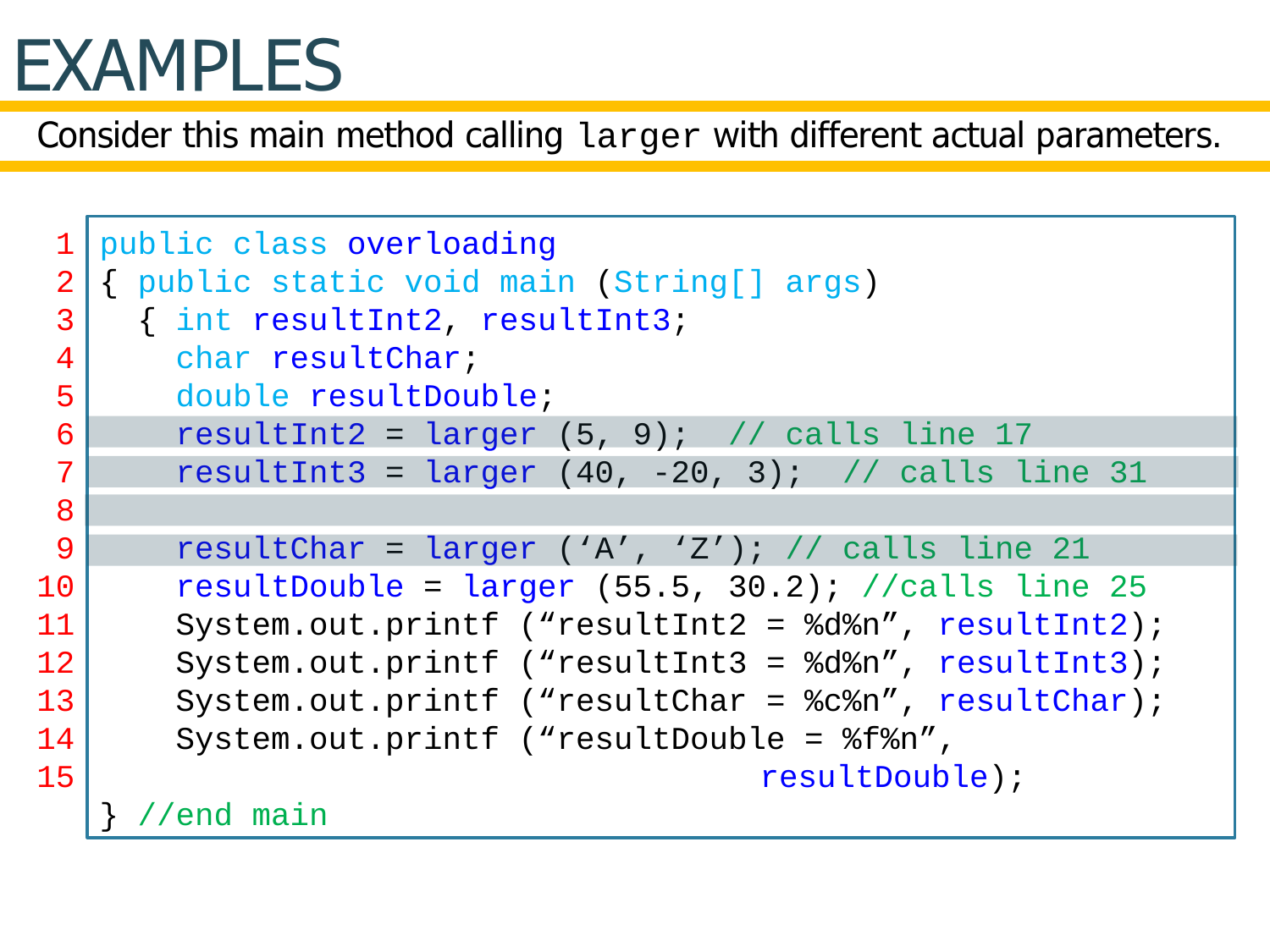

EXAMPLES
Consider this main method calling larger with different actual parameters.
1
2
3
4
5
6
7
8
9
10
11
12
13
14
15
public class overloading
{ public static void main (String[] args)
  { int resultInt2, resultInt3;
    char resultChar;
    double resultDouble;
    resultInt2 = larger (5, 9);  // calls line 17
    resultInt3 = larger (40, -20, 3);  // calls line 31
    resultChar = larger (‘A’, ‘Z’); // calls line 21
    resultDouble = larger (55.5, 30.2); //calls line 25
    System.out.printf (“resultInt2 = %d%n”, resultInt2);
    System.out.printf (“resultInt3 = %d%n”, resultInt3);
    System.out.printf (“resultChar = %c%n”, resultChar);
    System.out.printf (“resultDouble = %f%n”,
     				        resultDouble);
} //end main